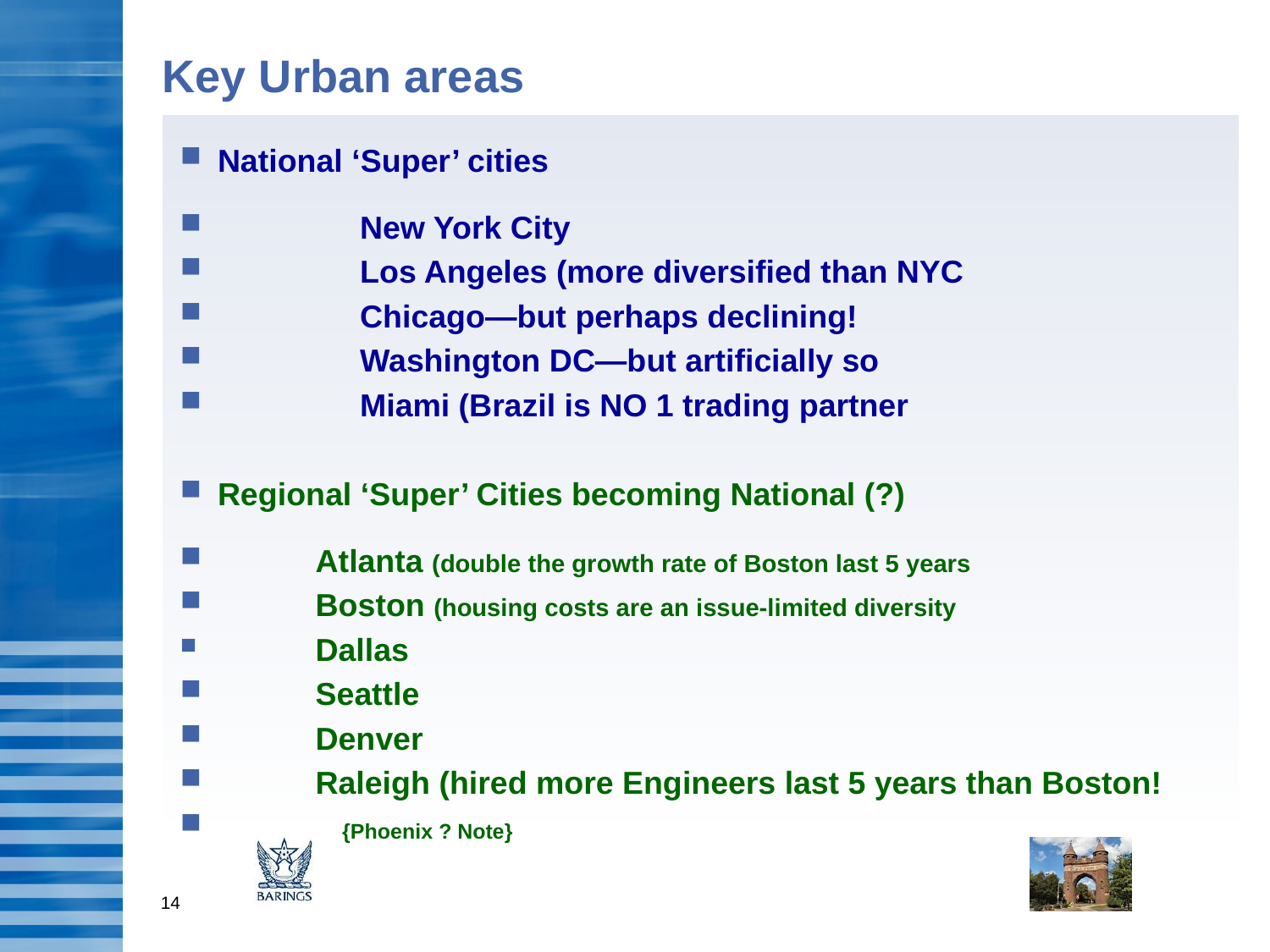

# Key Urban areas
National ‘Super’ cities

                New York City
                Los Angeles (more diversified than NYC
                Chicago—but perhaps declining!
                Washington DC—but artificially so
                Miami (Brazil is NO 1 trading partner

Regional ‘Super’ Cities becoming National (?)

           Atlanta (double the growth rate of Boston last 5 years
           Boston (housing costs are an issue-limited diversity
              Dallas
           Seattle
           Denver
           Raleigh (hired more Engineers last 5 years than Boston!
              {Phoenix ? Note}
14